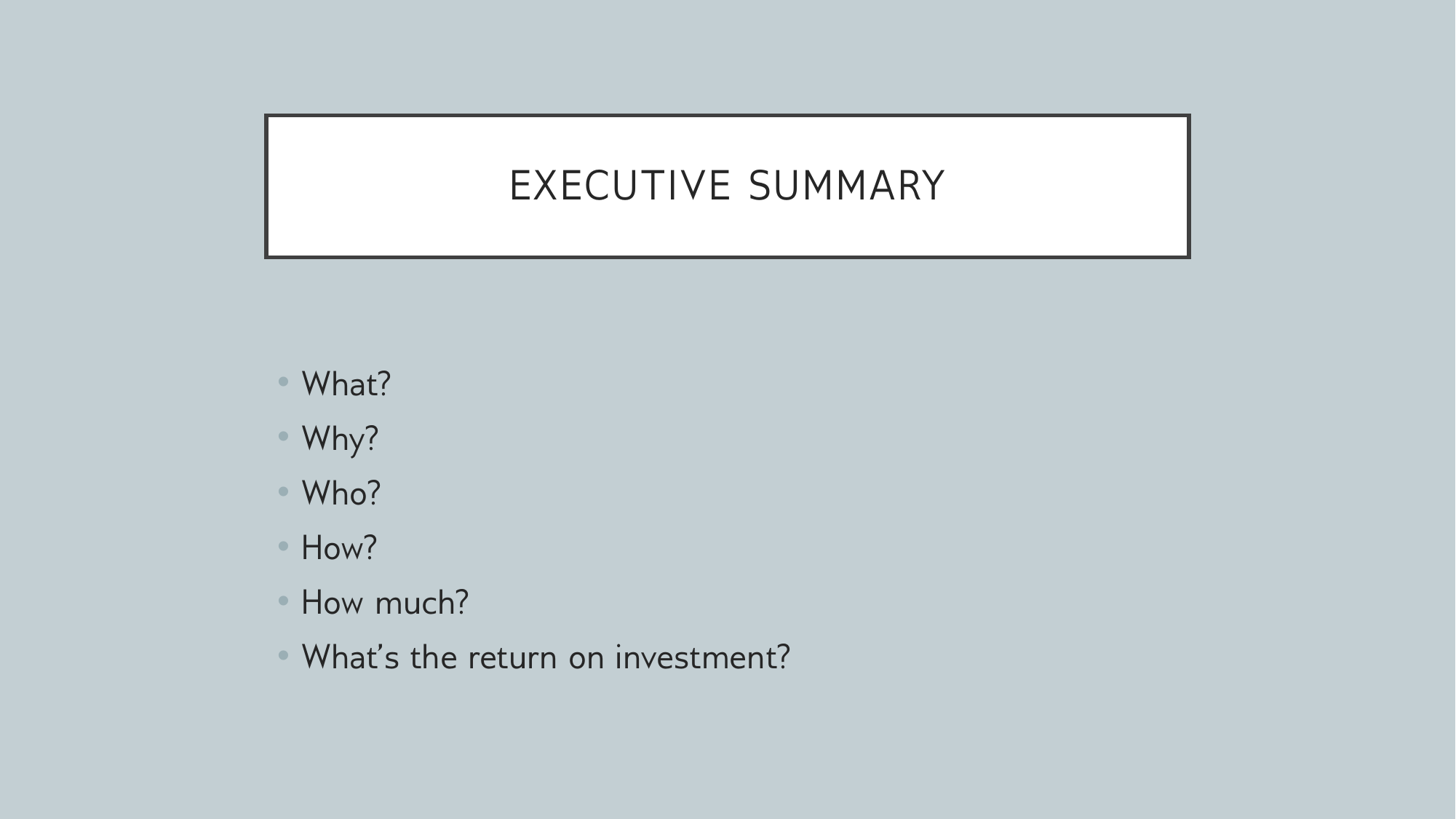

# Executive Summary

What?
Why?
Who?
How?
How much?
What’s the return on investment?